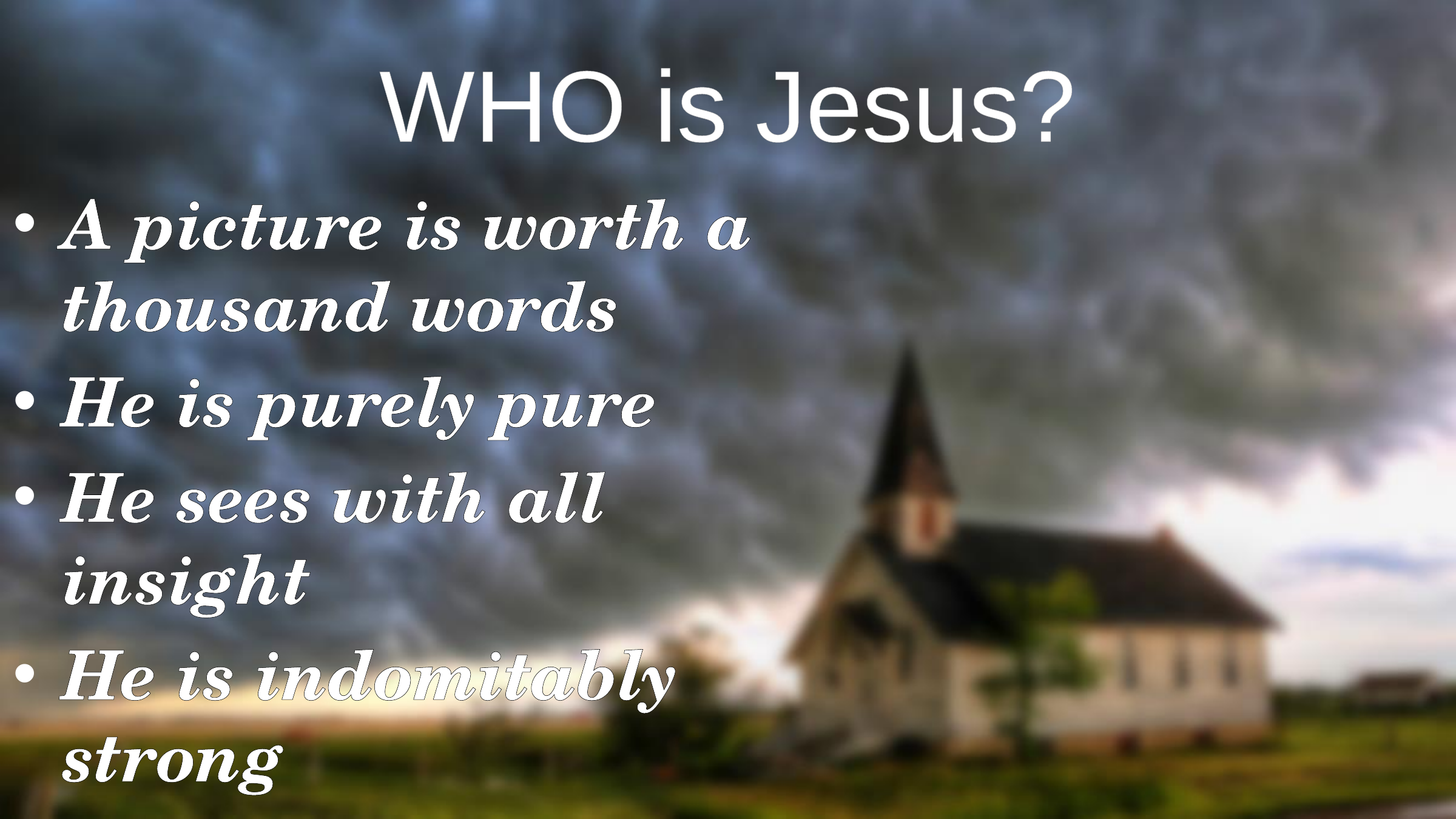

# WHO is Jesus?
A picture is worth a thousand words
He is purely pure
He sees with all insight
He is indomitably strong